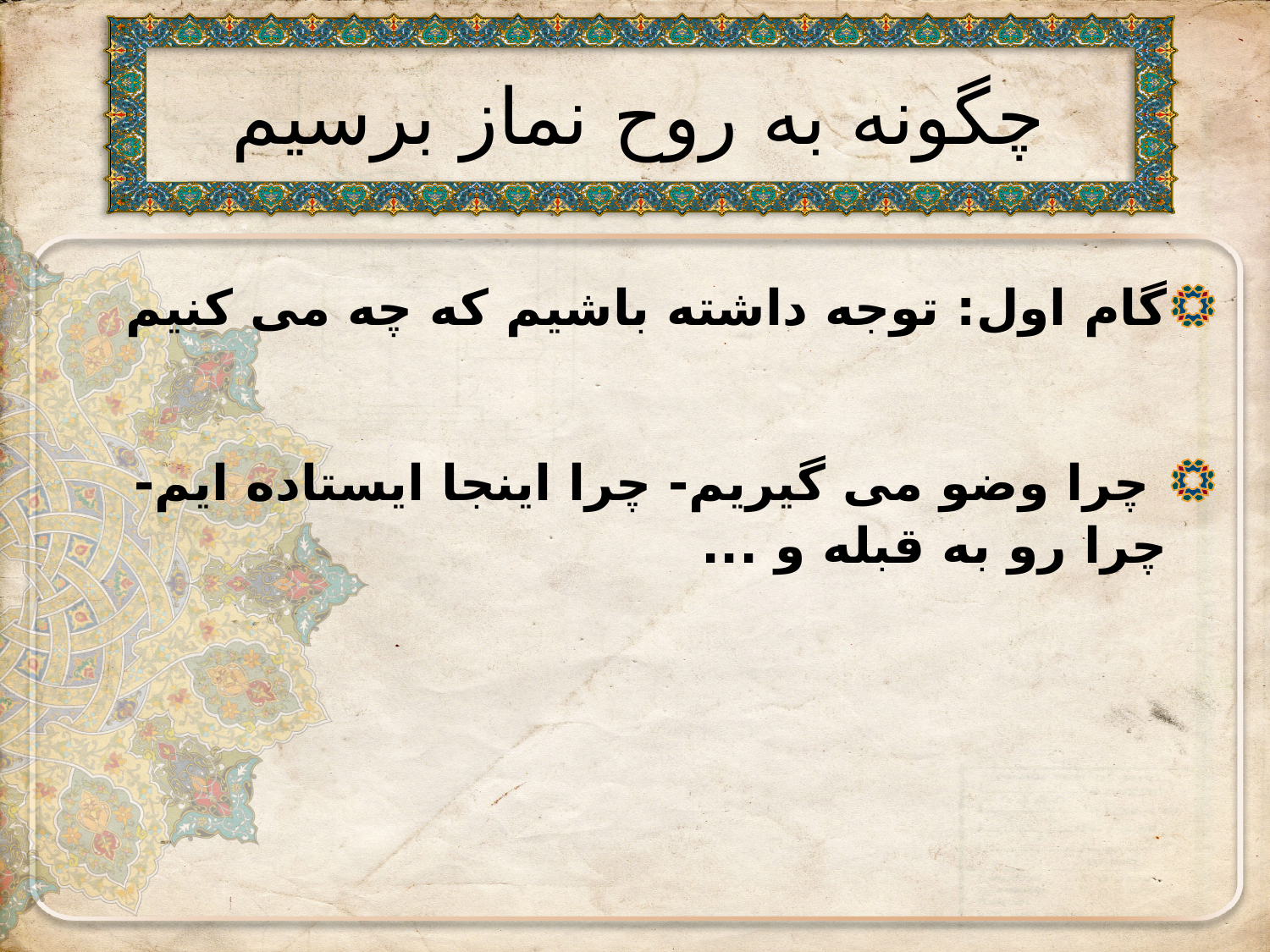

# چگونه به روح نماز برسیم
گام اول: توجه داشته باشیم که چه می کنیم

 چرا وضو می گیریم- چرا اینجا ایستاده ایم- چرا رو به قبله و ...